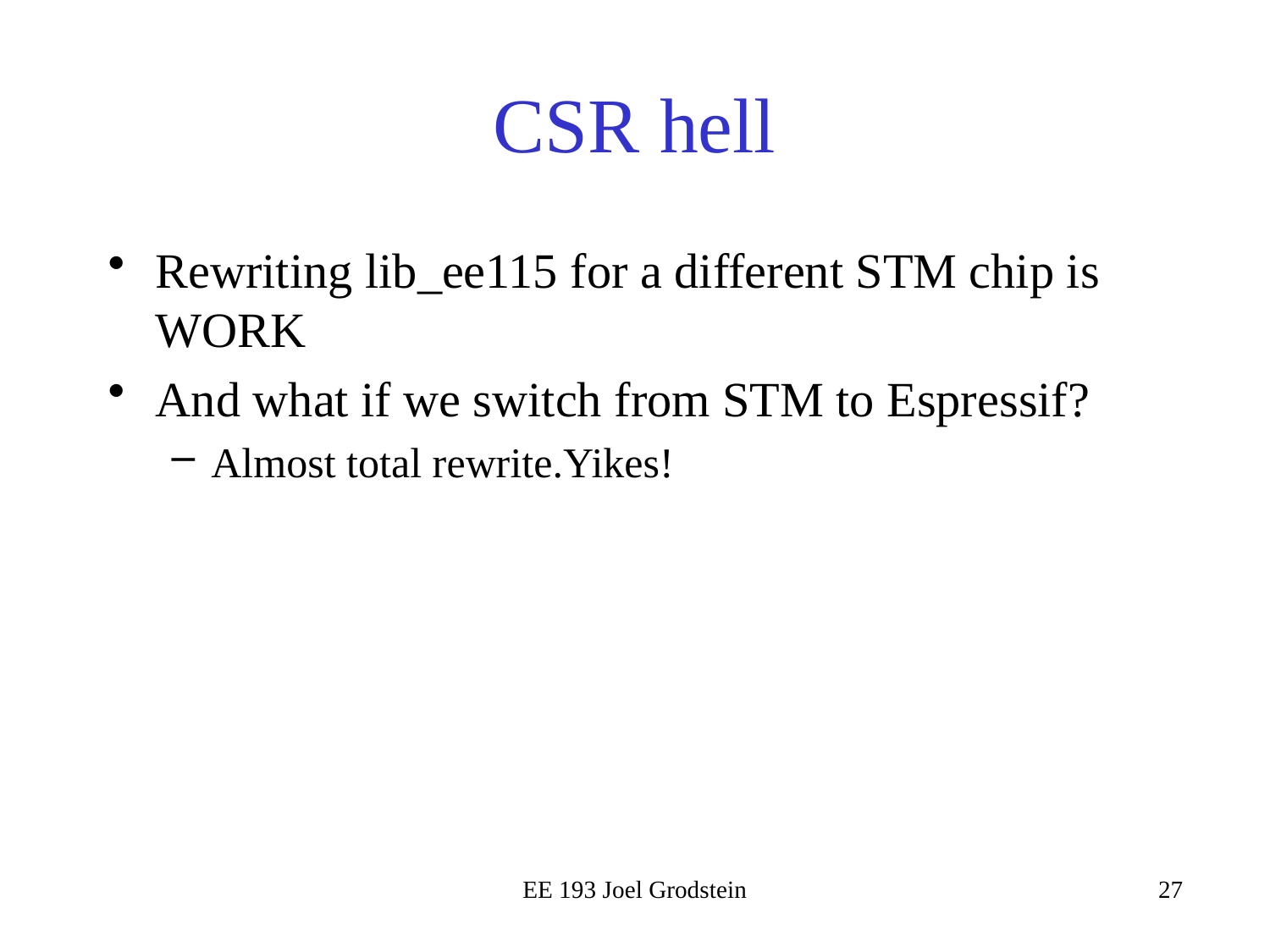

# CSR hell
Rewriting lib_ee115 for a different STM chip is WORK
And what if we switch from STM to Espressif?
Almost total rewrite.Yikes!
EE 193 Joel Grodstein